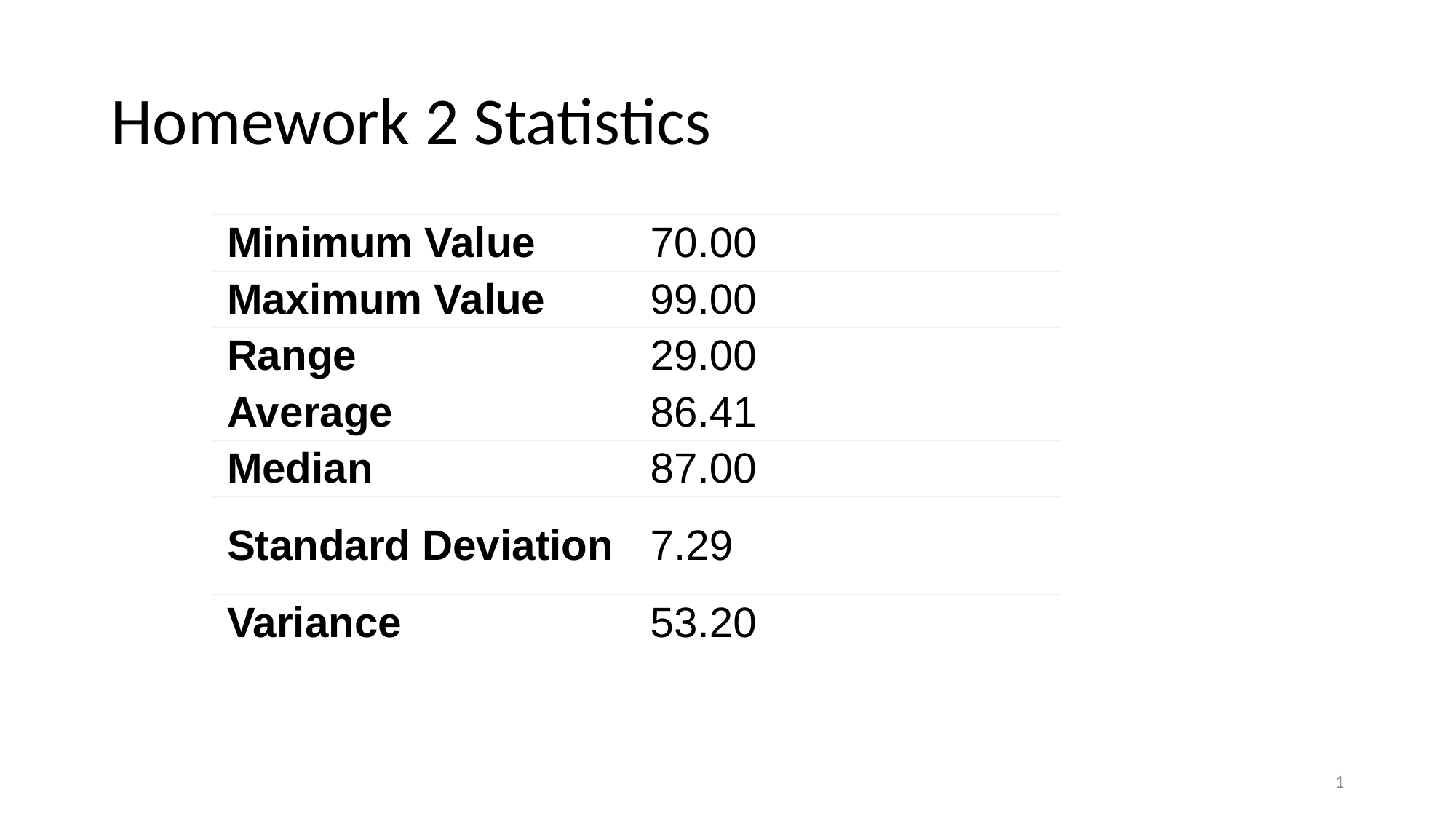

# Homework 2 Statistics
| Minimum Value | 70.00 |
| --- | --- |
| Maximum Value | 99.00 |
| Range | 29.00 |
| Average | 86.41 |
| Median | 87.00 |
| Standard Deviation | 7.29 |
| Variance | 53.20 |
1